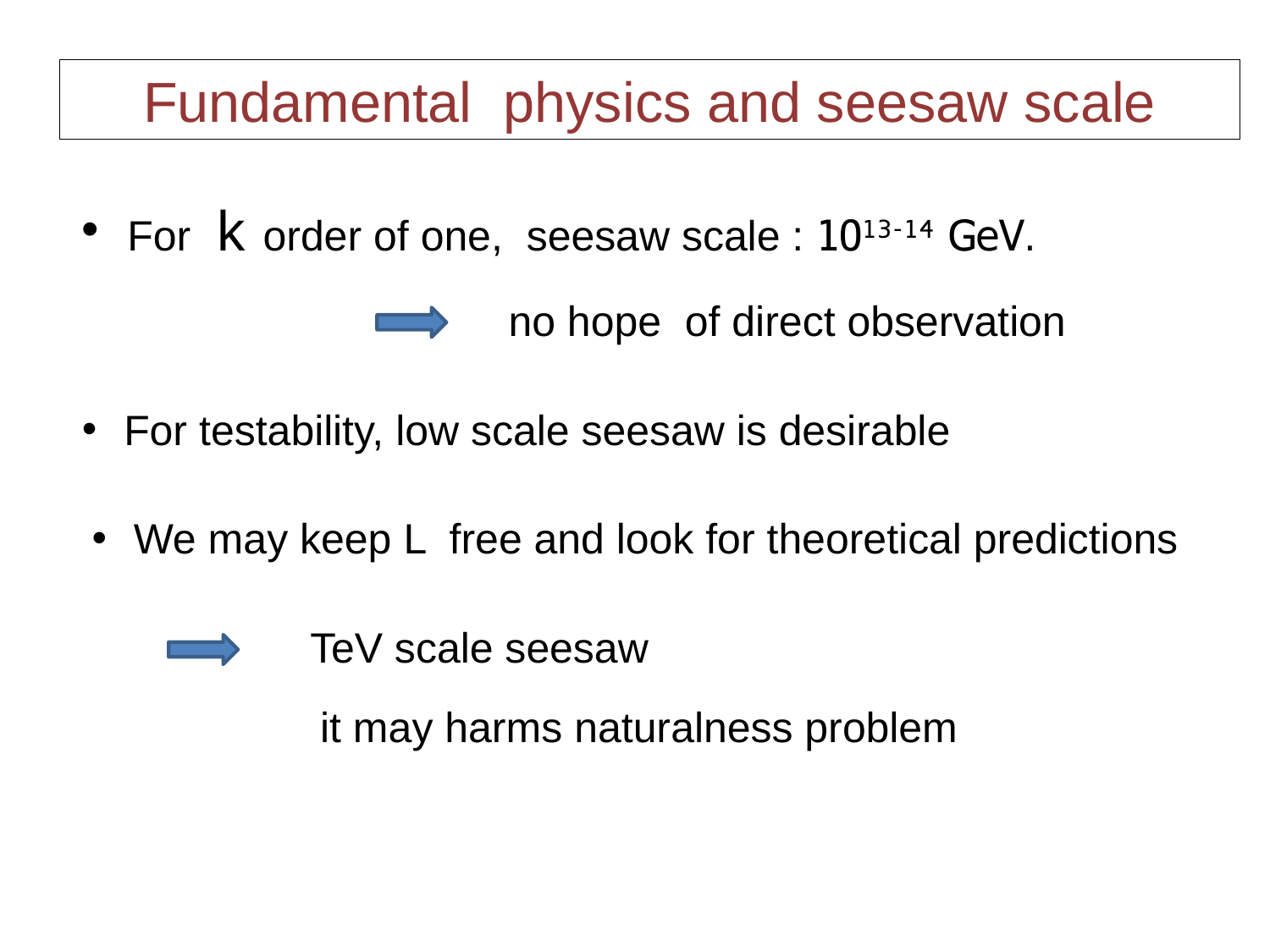

Fundamental  physics and seesaw scale
 For  k order of one,  seesaw scale : 1013-14 GeV.
no hope  of direct observation

 For testability, low scale seesaw is desirable
 We may keep L  free and look for theoretical predictions

TeV scale seesaw

it may harms naturalness problem